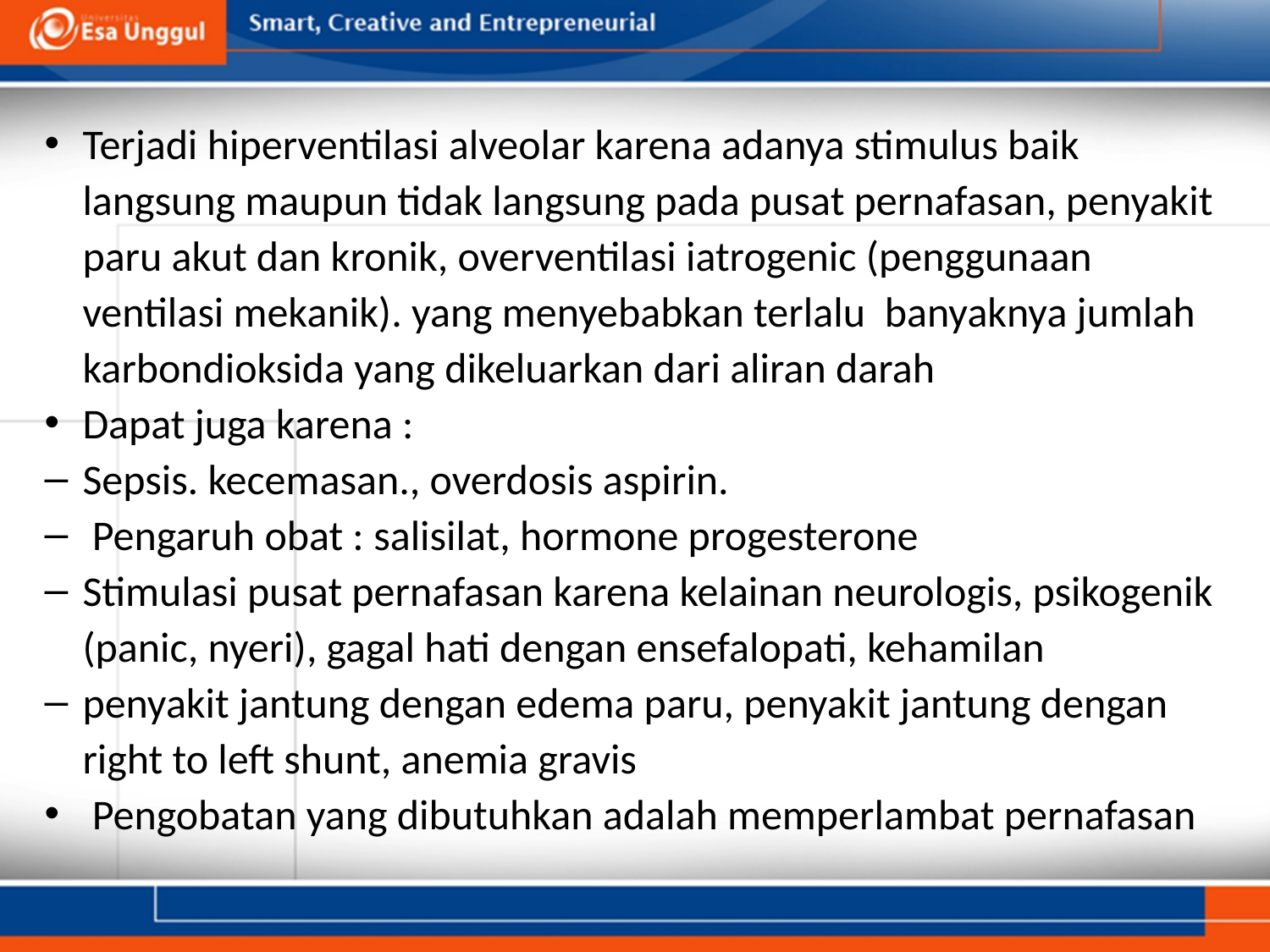

Terjadi hiperventilasi alveolar karena adanya stimulus baik langsung maupun tidak langsung pada pusat pernafasan, penyakit paru akut dan kronik, overventilasi iatrogenic (penggunaan ventilasi mekanik). yang menyebabkan terlalu  banyaknya jumlah karbondioksida yang dikeluarkan dari aliran darah
Dapat juga karena :
Sepsis. kecemasan., overdosis aspirin.
 Pengaruh obat : salisilat, hormone progesterone
Stimulasi pusat pernafasan karena kelainan neurologis, psikogenik (panic, nyeri), gagal hati dengan ensefalopati, kehamilan
penyakit jantung dengan edema paru, penyakit jantung dengan right to left shunt, anemia gravis
Pengobatan yang dibutuhkan adalah memperlambat pernafasan